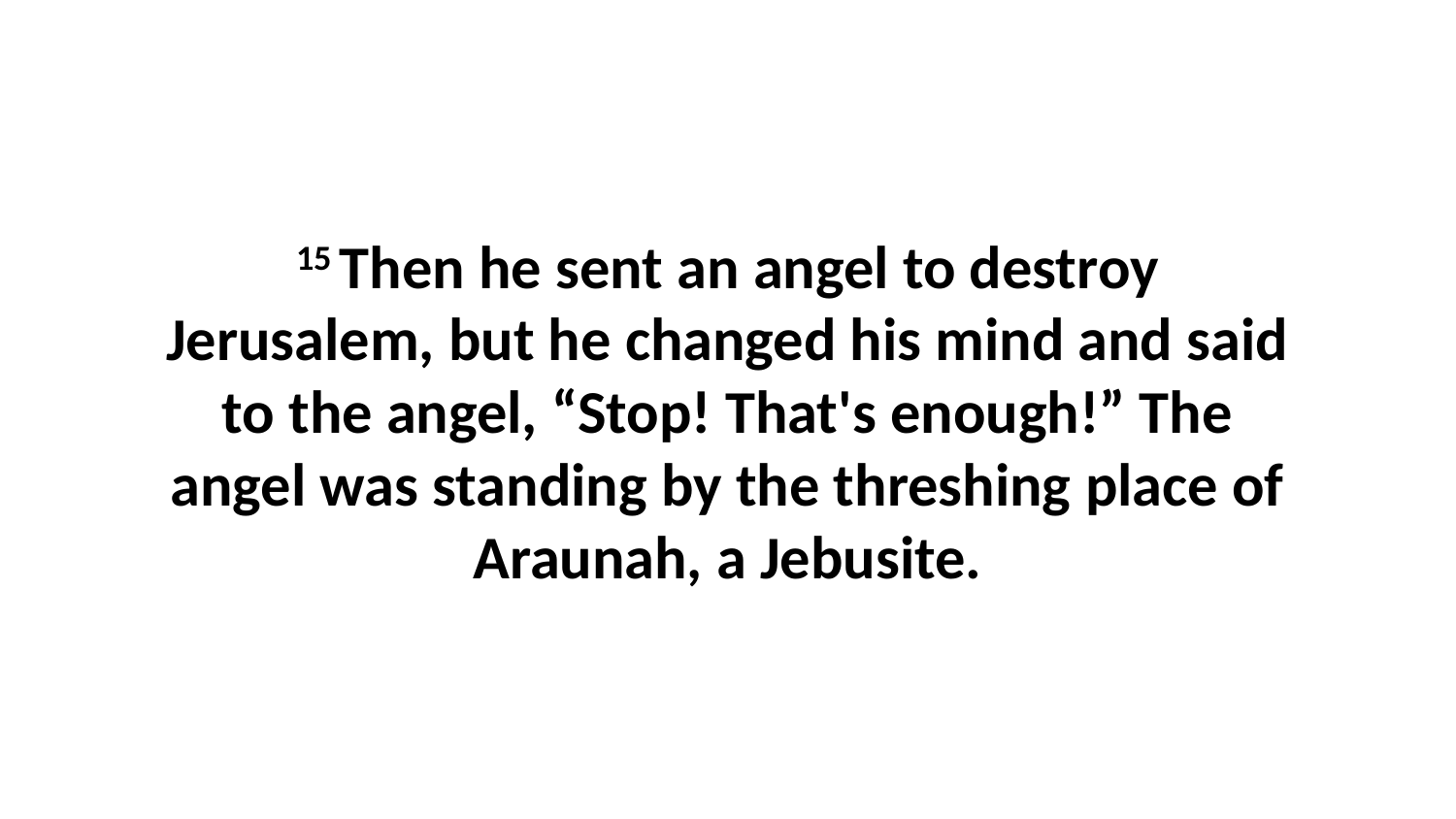

15 Then he sent an angel to destroy Jerusalem, but he changed his mind and said to the angel, “Stop! That's enough!” The angel was standing by the threshing place of Araunah, a Jebusite.